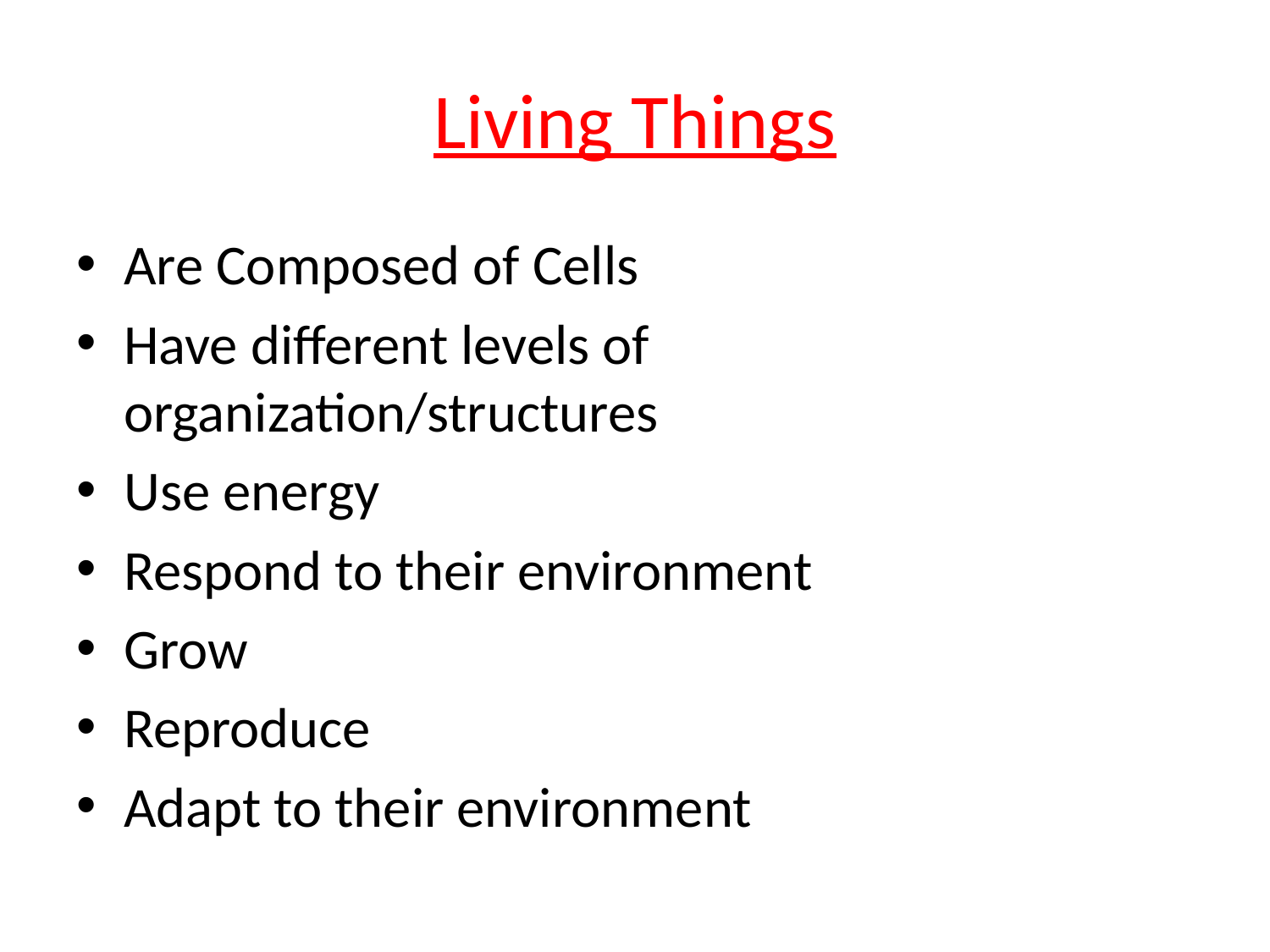

# Living Things
Are Composed of Cells
Have different levels of organization/structures
Use energy
Respond to their environment
Grow
Reproduce
Adapt to their environment